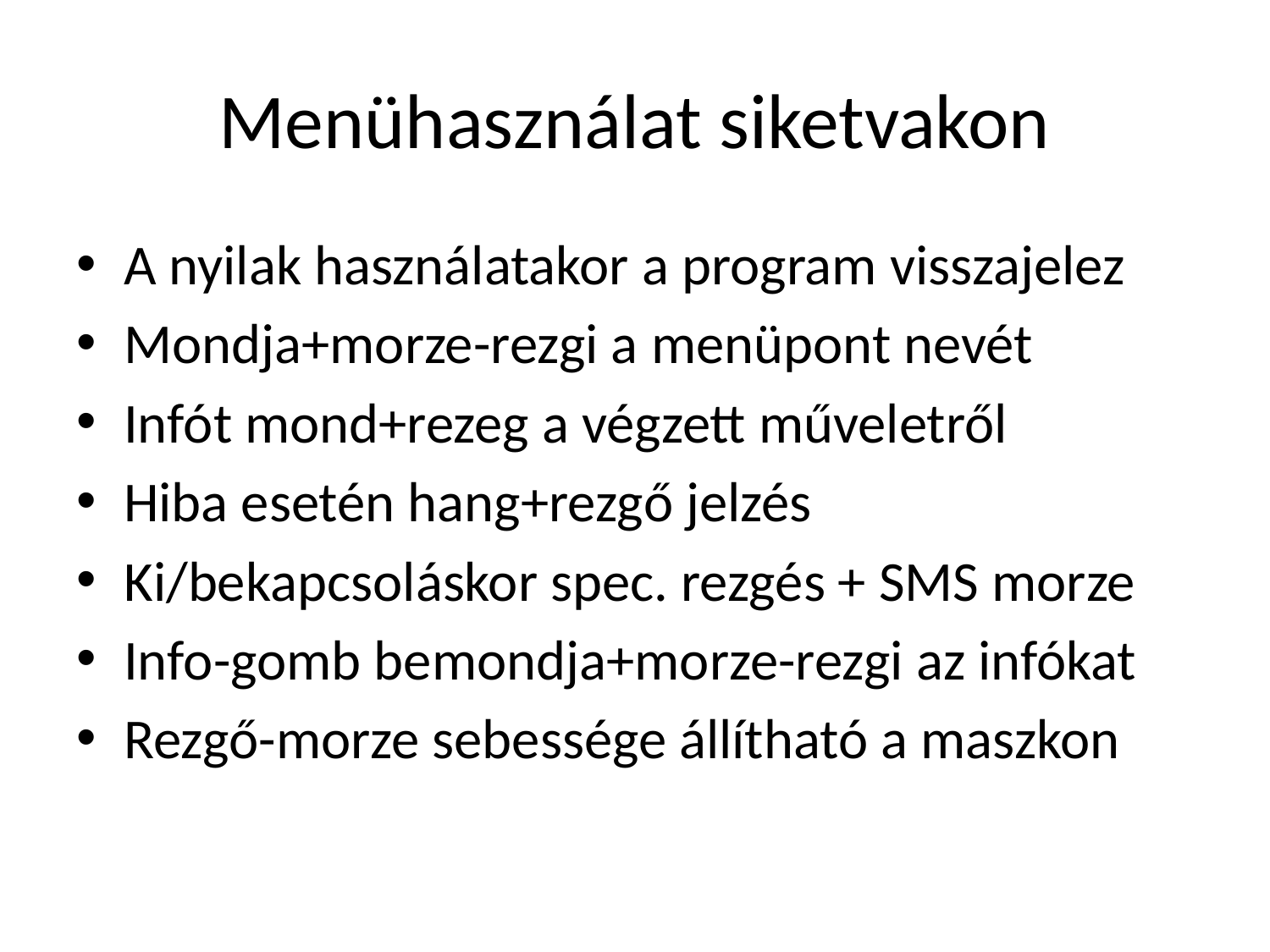

# Menühasználat siketvakon
A nyilak használatakor a program visszajelez
Mondja+morze-rezgi a menüpont nevét
Infót mond+rezeg a végzett műveletről
Hiba esetén hang+rezgő jelzés
Ki/bekapcsoláskor spec. rezgés + SMS morze
Info-gomb bemondja+morze-rezgi az infókat
Rezgő-morze sebessége állítható a maszkon